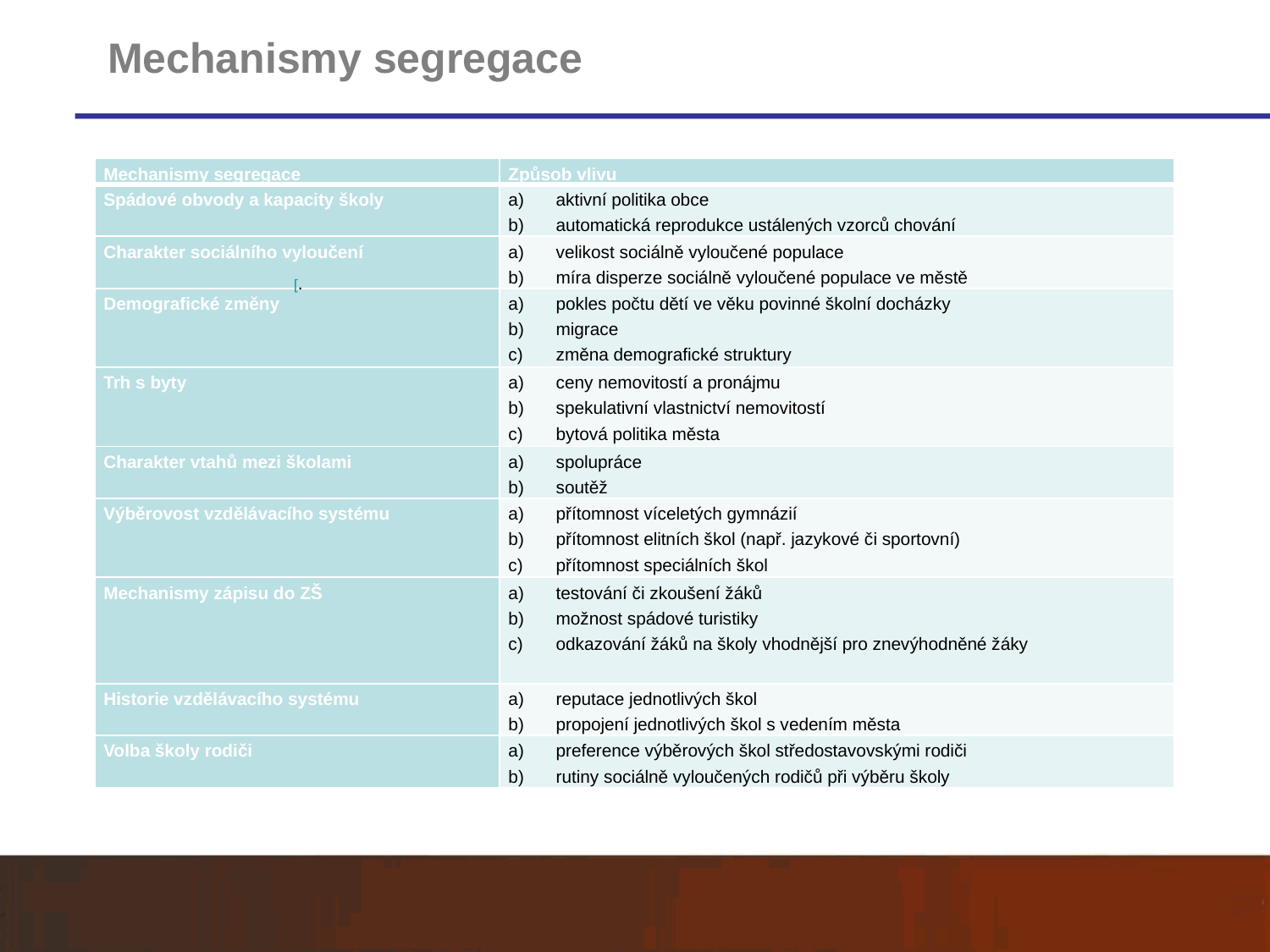

# Mechanismy segregace

| Mechanismy segregace | Způsob vlivu |
| --- | --- |
| Spádové obvody a kapacity školy | aktivní politika obce automatická reprodukce ustálených vzorců chování |
| Charakter sociálního vyloučení | velikost sociálně vyloučené populace míra disperze sociálně vyloučené populace ve městě |
| Demografické změny | pokles počtu dětí ve věku povinné školní docházky migrace změna demografické struktury |
| Trh s byty | ceny nemovitostí a pronájmu spekulativní vlastnictví nemovitostí bytová politika města |
| Charakter vtahů mezi školami | spolupráce soutěž |
| Výběrovost vzdělávacího systému | přítomnost víceletých gymnázií přítomnost elitních škol (např. jazykové či sportovní) přítomnost speciálních škol |
| Mechanismy zápisu do ZŠ | testování či zkoušení žáků možnost spádové turistiky odkazování žáků na školy vhodnější pro znevýhodněné žáky |
| Historie vzdělávacího systému | reputace jednotlivých škol propojení jednotlivých škol s vedením města |
| Volba školy rodiči | preference výběrových škol středostavovskými rodiči rutiny sociálně vyloučených rodičů při výběru školy |

 [.